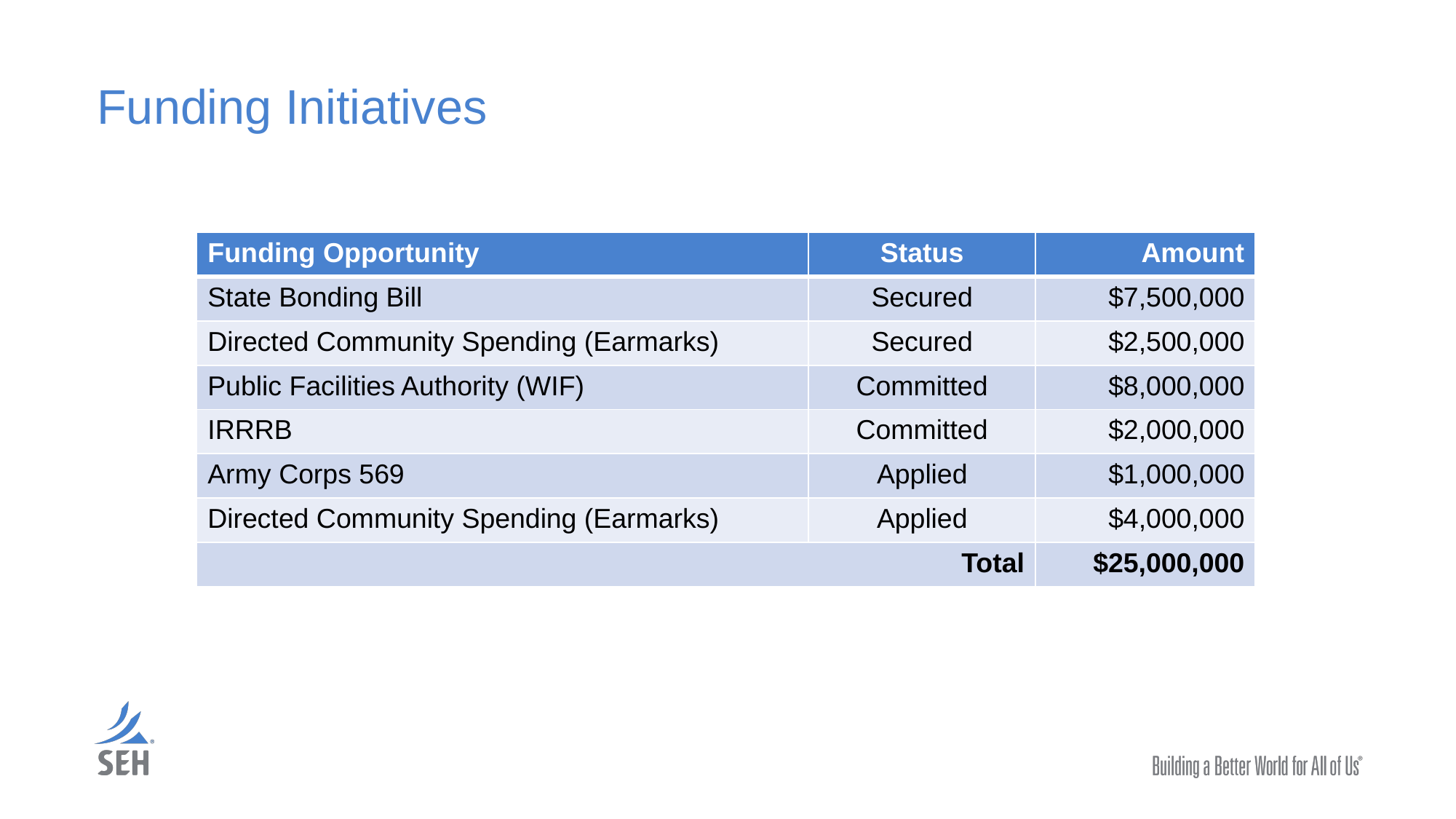

# Funding Initiatives
| Funding Opportunity | Status | Amount |
| --- | --- | --- |
| State Bonding Bill | Secured | $7,500,000 |
| Directed Community Spending (Earmarks) | Secured | $2,500,000 |
| Public Facilities Authority (WIF) | Committed | $8,000,000 |
| IRRRB | Committed | $2,000,000 |
| Army Corps 569 | Applied | $1,000,000 |
| Directed Community Spending (Earmarks) | Applied | $4,000,000 |
| Total |  | $25,000,000 |